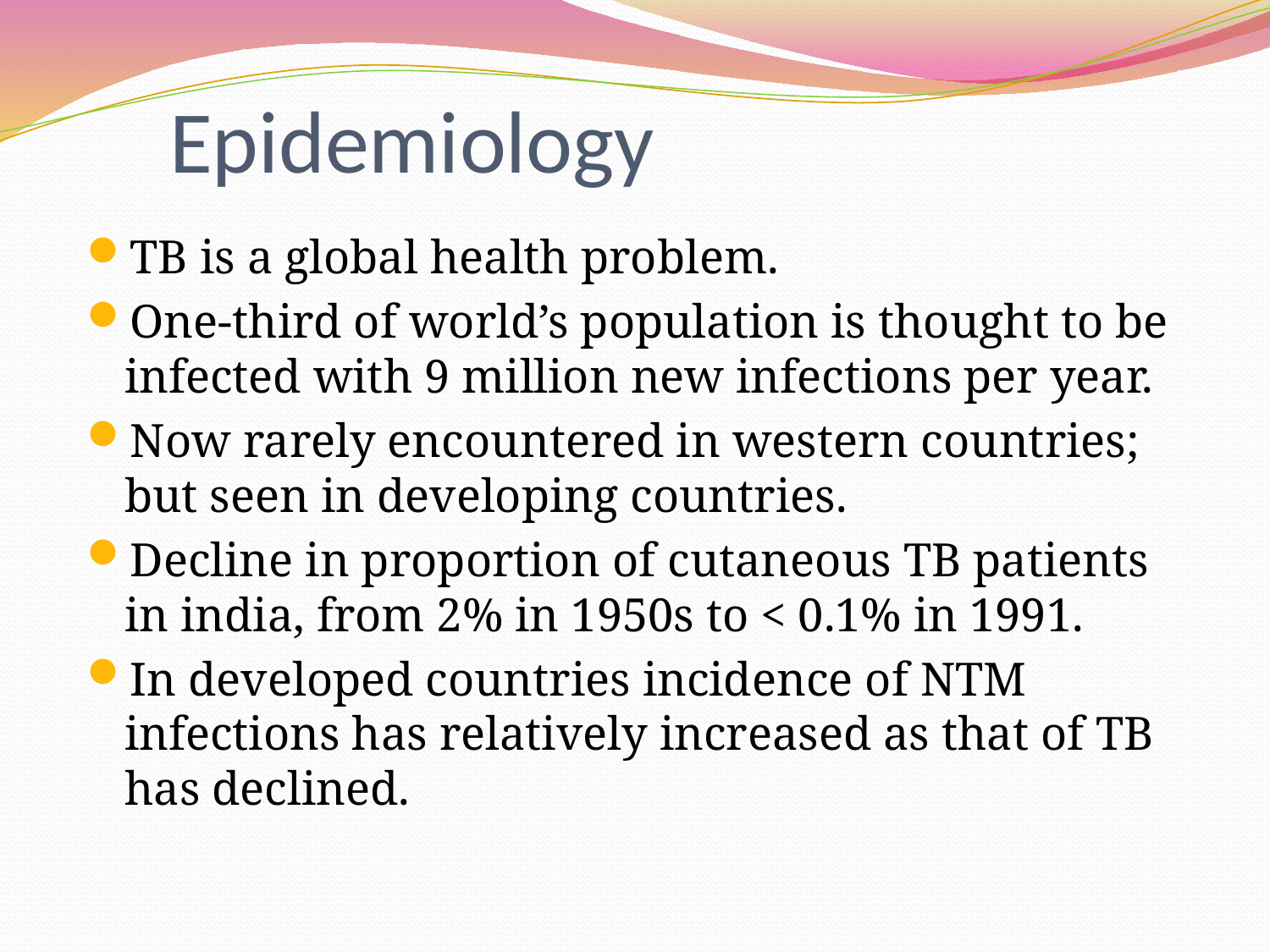

# Epidemiology
TB is a global health problem.
One-third of world’s population is thought to be infected with 9 million new infections per year.
Now rarely encountered in western countries; but seen in developing countries.
Decline in proportion of cutaneous TB patients in india, from 2% in 1950s to < 0.1% in 1991.
In developed countries incidence of NTM infections has relatively increased as that of TB has declined.